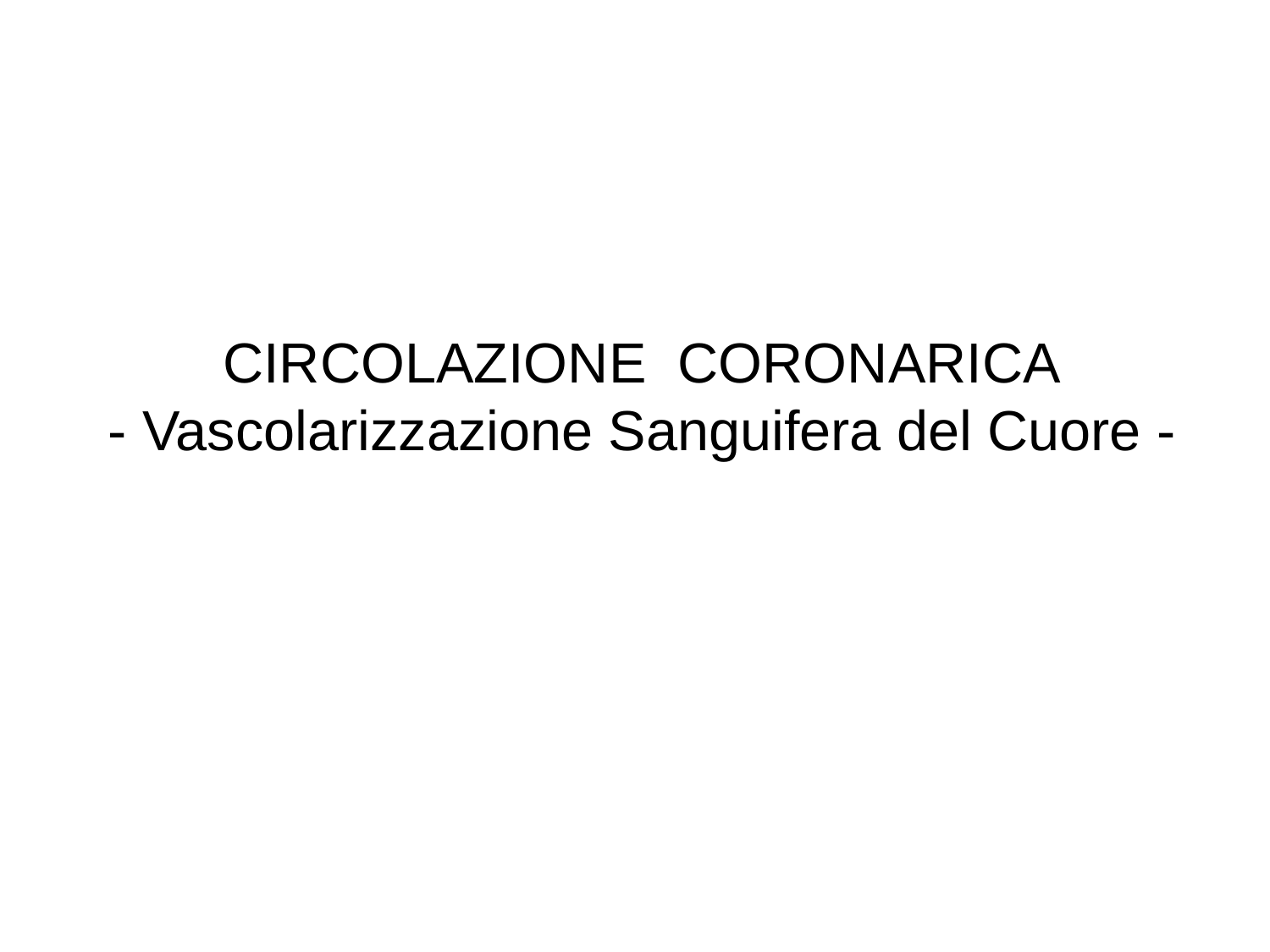

# CIRCOLAZIONE  CORONARICA - Vascolarizzazione Sanguifera del Cuore -